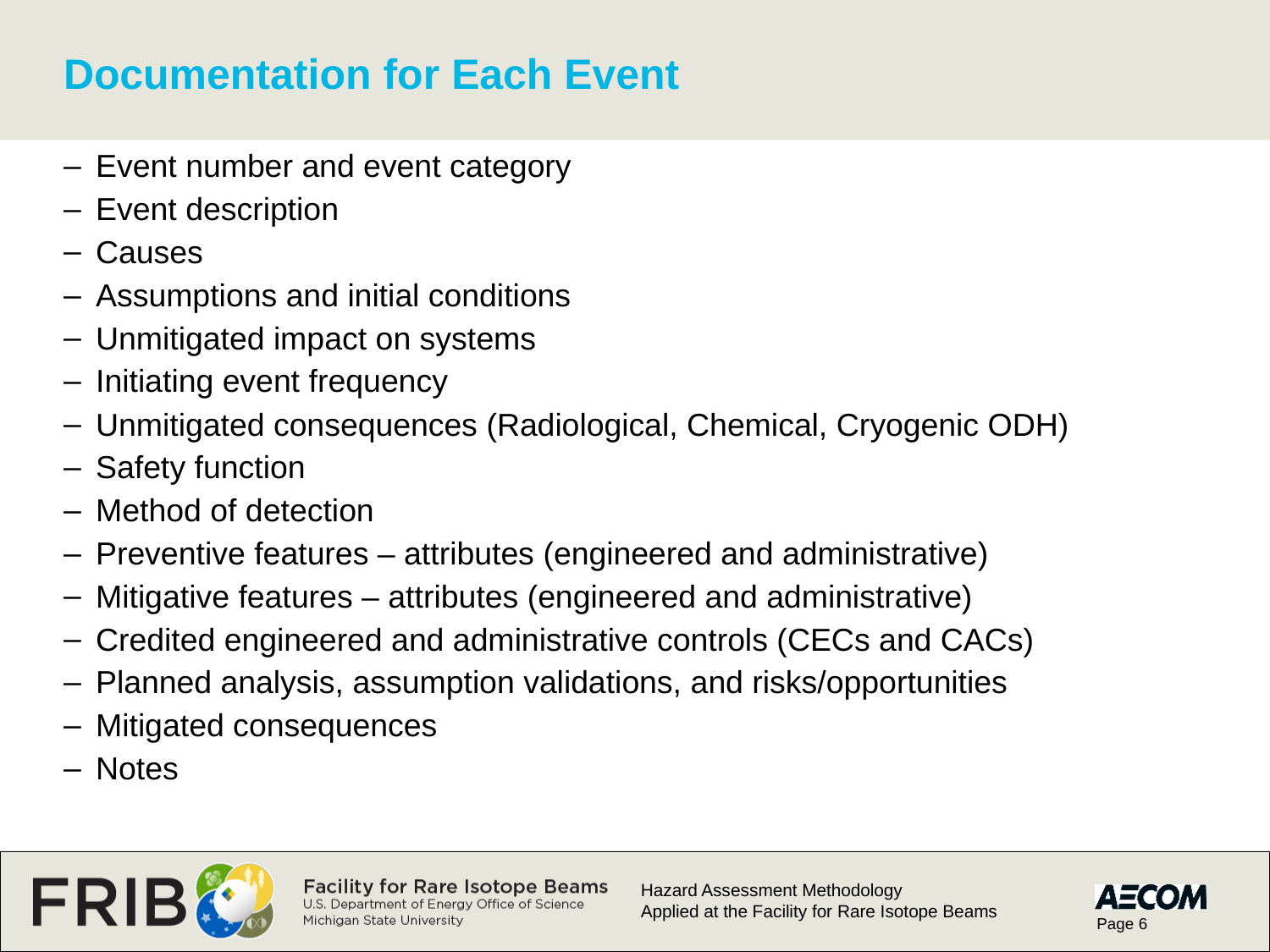

# Documentation for Each Event
Event number and event category
Event description
Causes
Assumptions and initial conditions
Unmitigated impact on systems
Initiating event frequency
Unmitigated consequences (Radiological, Chemical, Cryogenic ODH)
Safety function
Method of detection
Preventive features – attributes (engineered and administrative)
Mitigative features – attributes (engineered and administrative)
Credited engineered and administrative controls (CECs and CACs)
Planned analysis, assumption validations, and risks/opportunities
Mitigated consequences
Notes

Hazard Assessment Methodology
Applied at the Facility for Rare Isotope Beams
Page 6